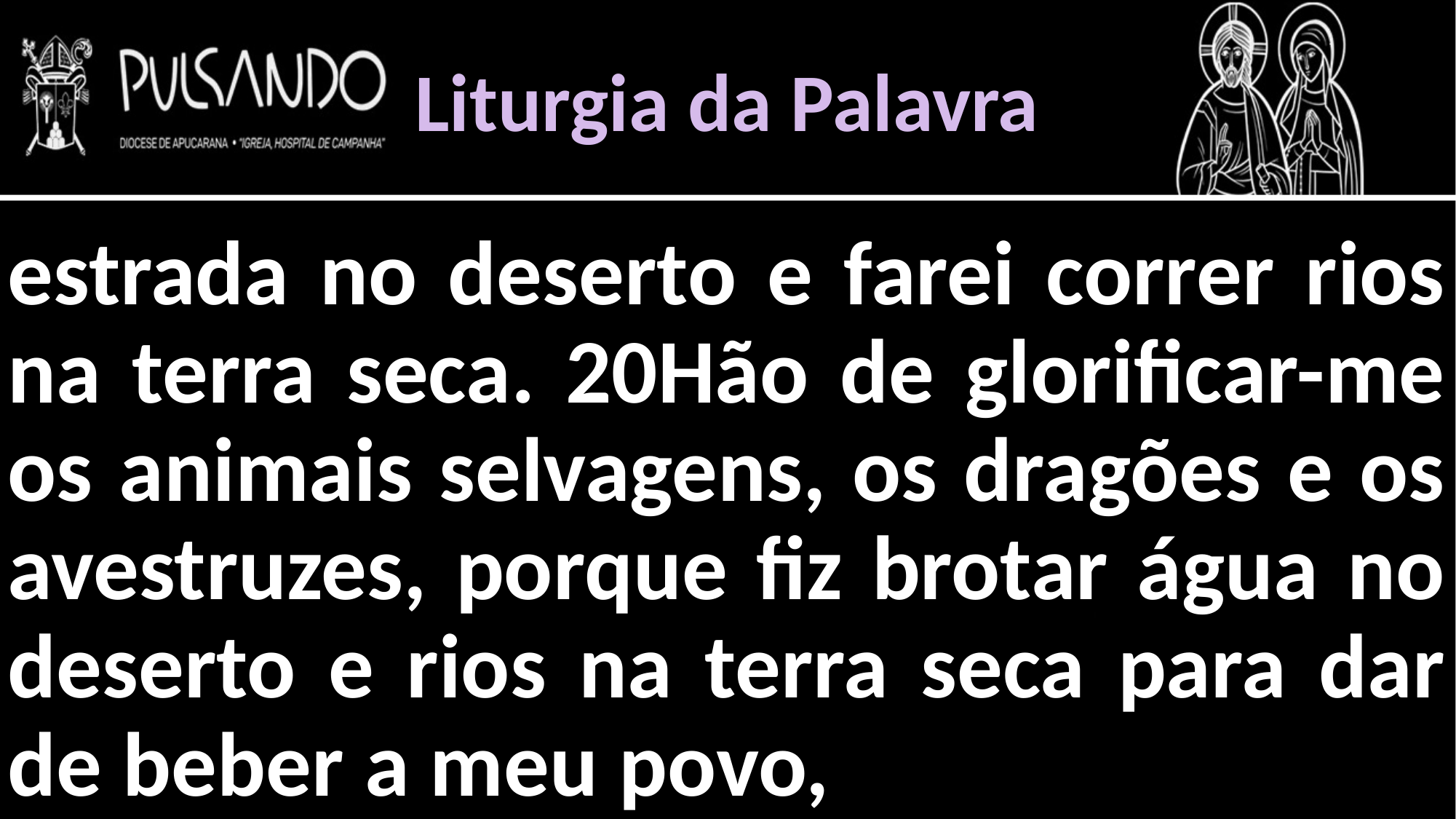

Liturgia da Palavra
estrada no deserto e farei correr rios na terra seca. 20Hão de glorificar-me os animais selvagens, os dragões e os avestruzes, porque fiz brotar água no deserto e rios na terra seca para dar de beber a meu povo,